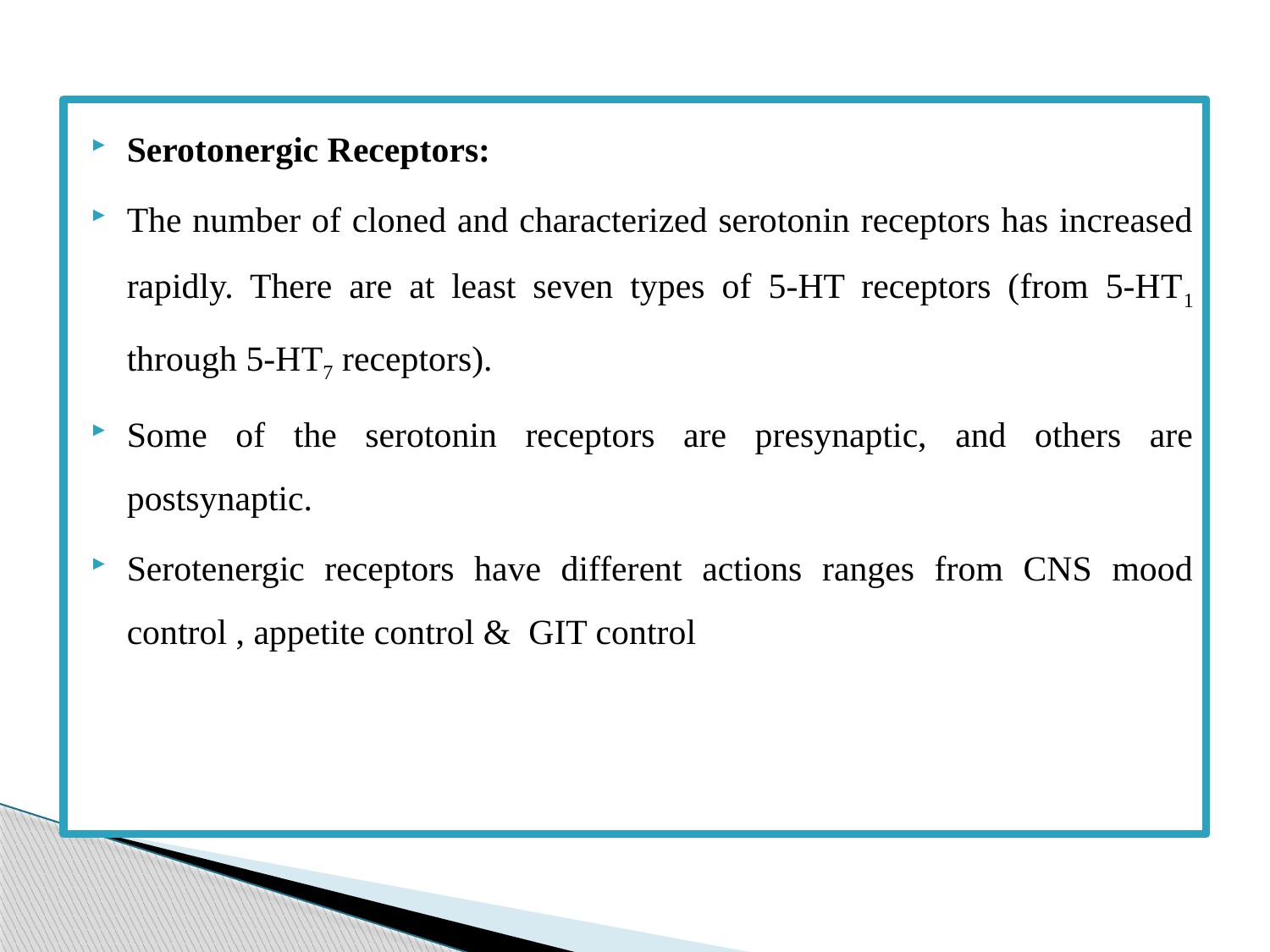

Serotonergic Receptors:
The number of cloned and characterized serotonin receptors has increased rapidly. There are at least seven types of 5-HT receptors (from 5-HT1 through 5-HT7 receptors).
Some of the serotonin receptors are presynaptic, and others are postsynaptic.
Serotenergic receptors have different actions ranges from CNS mood control , appetite control &  GIT control